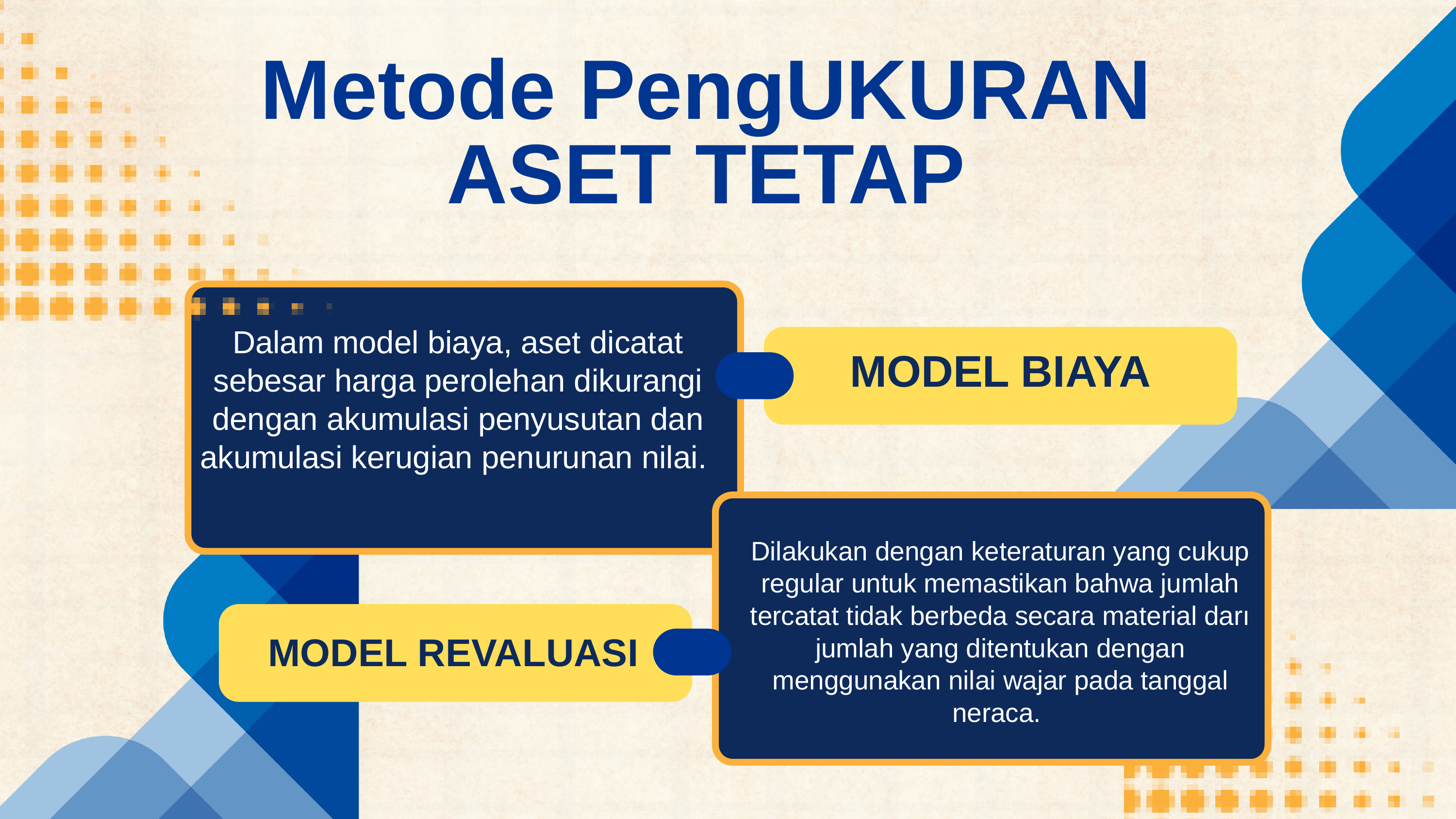

Metode PengUKURAN ASET TETAP

Dalam model biaya, aset dicatat sebesar harga perolehan dikurangi dengan akumulasi penyusutan dan akumulasi kerugian penurunan nilai.

MODEL BIAYA

Dilakukan dengan keteraturan yang cukup regular untuk memastikan bahwa jumlah tercatat tidak berbeda secara material darı jumlah yang ditentukan dengan menggunakan nilai wajar pada tanggal neraca.

MODEL REVALUASI